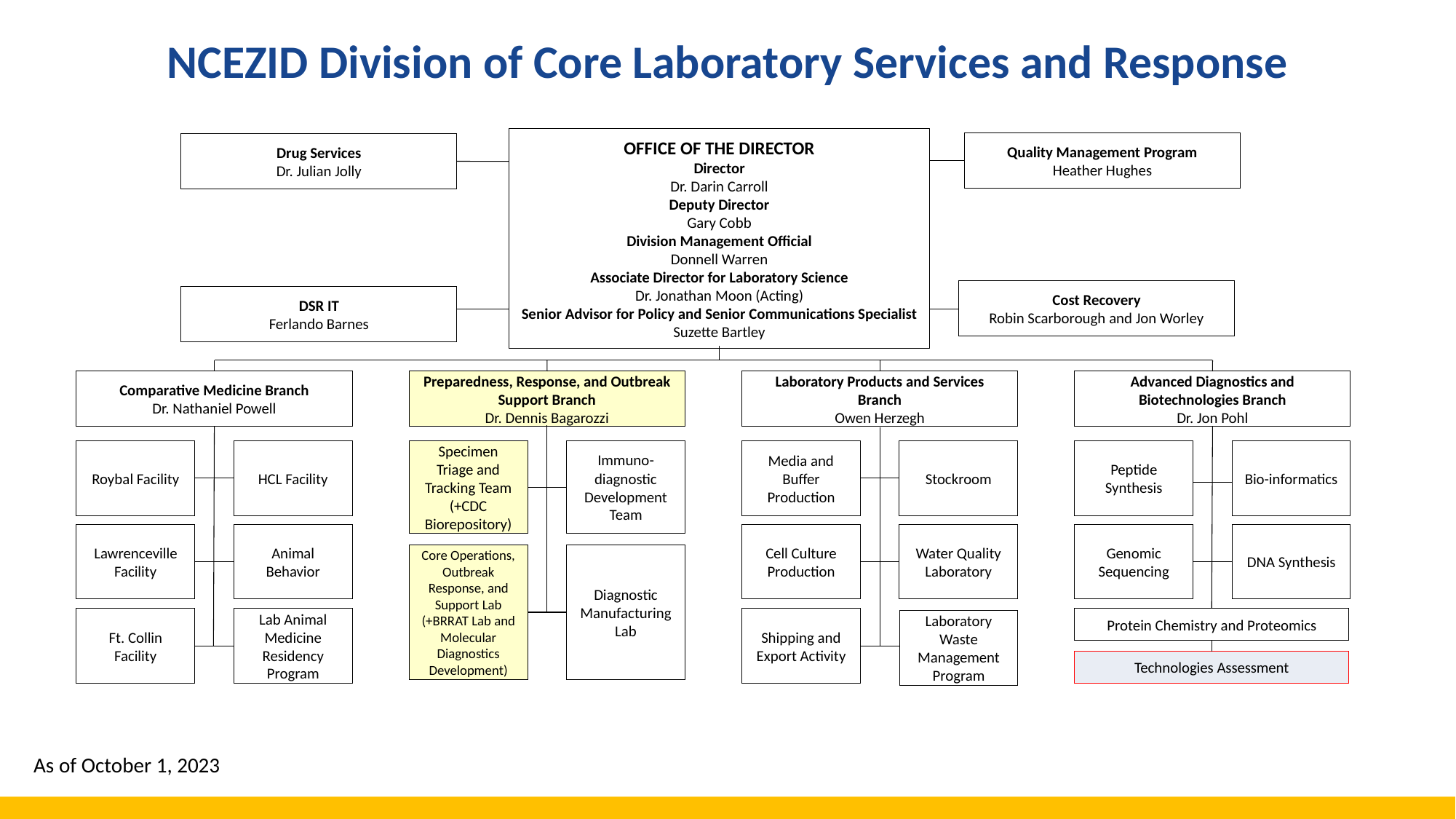

# NCEZID Division of Core Laboratory Services and Response

OFFICE OF THE DIRECTOR
Director
Dr. Darin Carroll
Deputy Director
Gary Cobb
Division Management Official
Donnell Warren
Associate Director for Laboratory Science
Dr. Jonathan Moon (Acting)
Senior Advisor for Policy and Senior Communications Specialist
Suzette Bartley
Quality Management Program
Heather Hughes
Drug Services
Dr. Julian Jolly
Cost Recovery
Robin Scarborough and Jon Worley
DSR IT
Ferlando Barnes
Comparative Medicine Branch
Dr. Nathaniel Powell
Preparedness, Response, and Outbreak Support Branch
Dr. Dennis Bagarozzi
Laboratory Products and Services Branch
Owen Herzegh
Advanced Diagnostics and Biotechnologies Branch
Dr. Jon Pohl
Roybal Facility
HCL Facility
Specimen Triage and Tracking Team (+CDC Biorepository)
Immuno-diagnostic Development Team
Media and Buffer Production
Stockroom
Peptide Synthesis
Bio-informatics
Lawrenceville Facility
Animal Behavior
Cell Culture Production
Water Quality Laboratory
Genomic Sequencing
DNA Synthesis
Core Operations, Outbreak Response, and Support Lab (+BRRAT Lab and Molecular Diagnostics Development)
Diagnostic Manufacturing Lab
Ft. Collin Facility
Lab Animal Medicine Residency Program
Shipping and Export Activity
Protein Chemistry and Proteomics
Laboratory Waste Management Program
Technologies Assessment
As of October 1, 2023